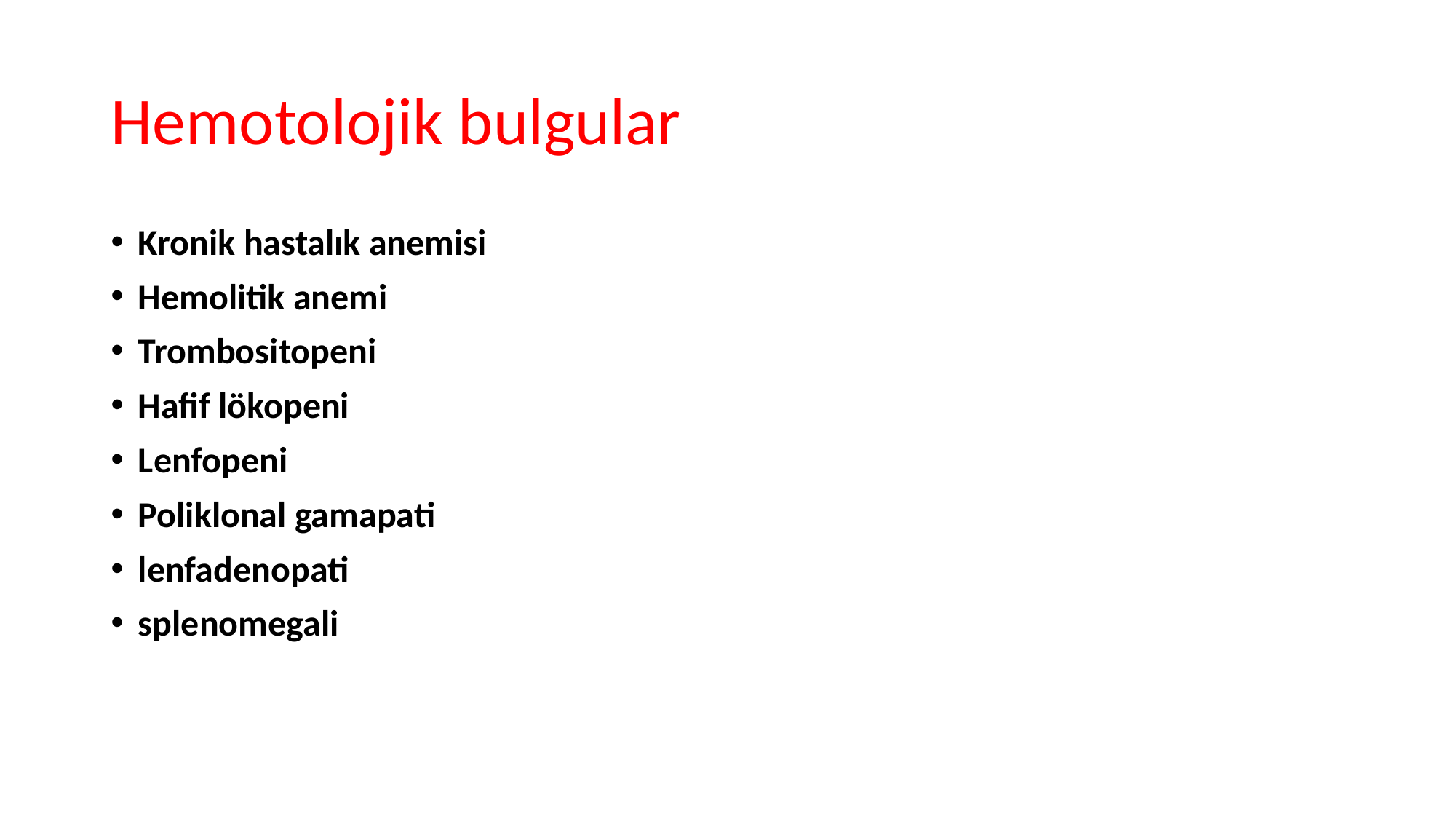

# Hemotolojik bulgular
Kronik hastalık anemisi
Hemolitik anemi
Trombositopeni
Hafif lökopeni
Lenfopeni
Poliklonal gamapati
lenfadenopati
splenomegali